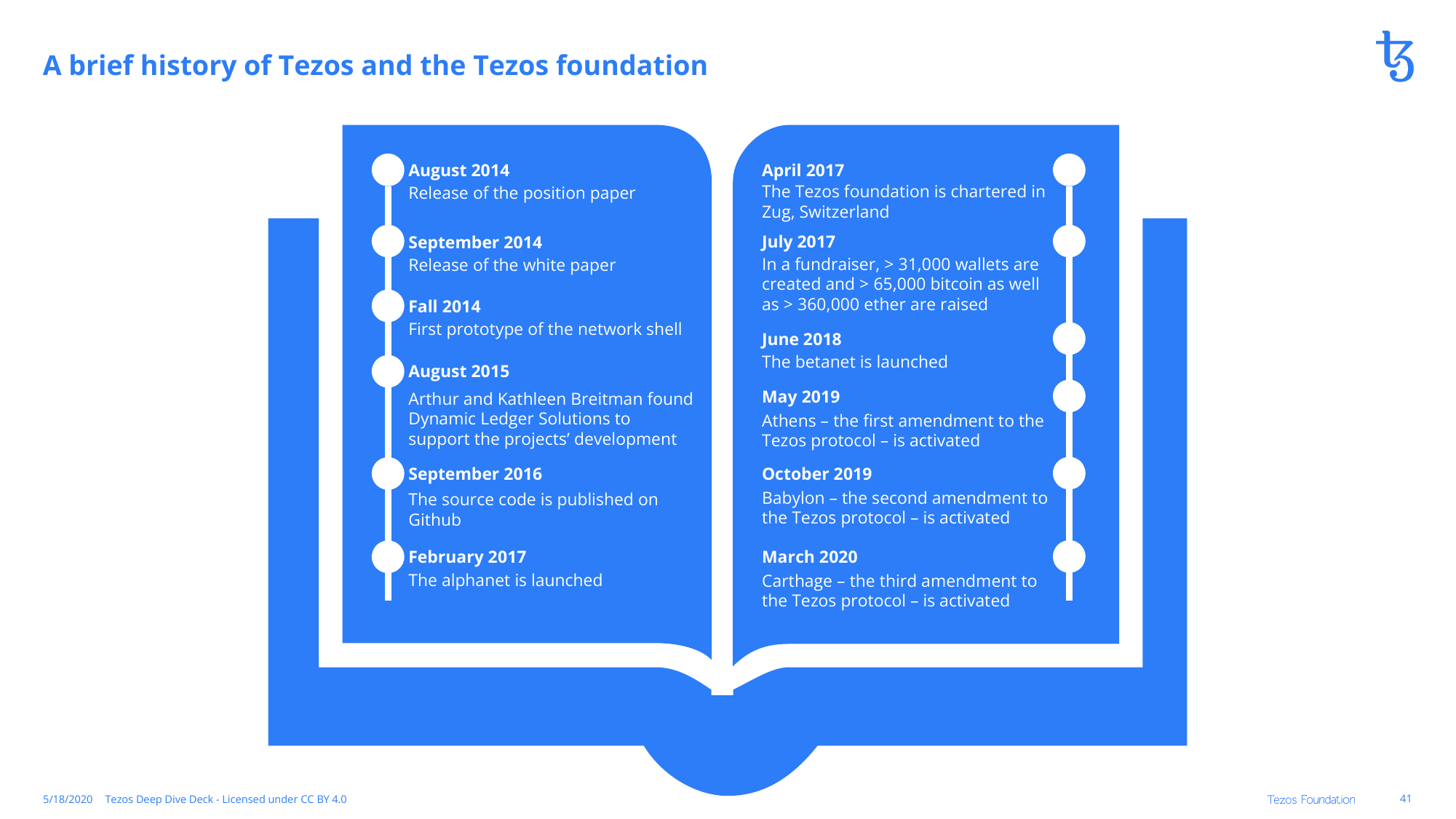

# A brief history of Tezos and the Tezos foundation

August 2014
April 2017
Release of the position paper
The Tezos foundation is chartered in Zug, Switzerland

July 2017
September 2014
In a fundraiser, > 31,000 wallets are created and > 65,000 bitcoin as well as > 360,000 ether are raised
Release of the white paper

Fall 2014
First prototype of the network shell

June 2018
The betanet is launched

August 2015
Arthur and Kathleen Breitman found Dynamic Ledger Solutions to support the projects’ development

May 2019
Athens – the first amendment to the Tezos protocol – is activated

September 2016
October 2019
Babylon – the second amendment to the Tezos protocol – is activated
The source code is published on Github

February 2017
March 2020
Carthage – the third amendment to the Tezos protocol – is activated
The alphanet is launched
5/18/2020
Tezos Deep Dive Deck - Licensed under CC BY 4.0
41